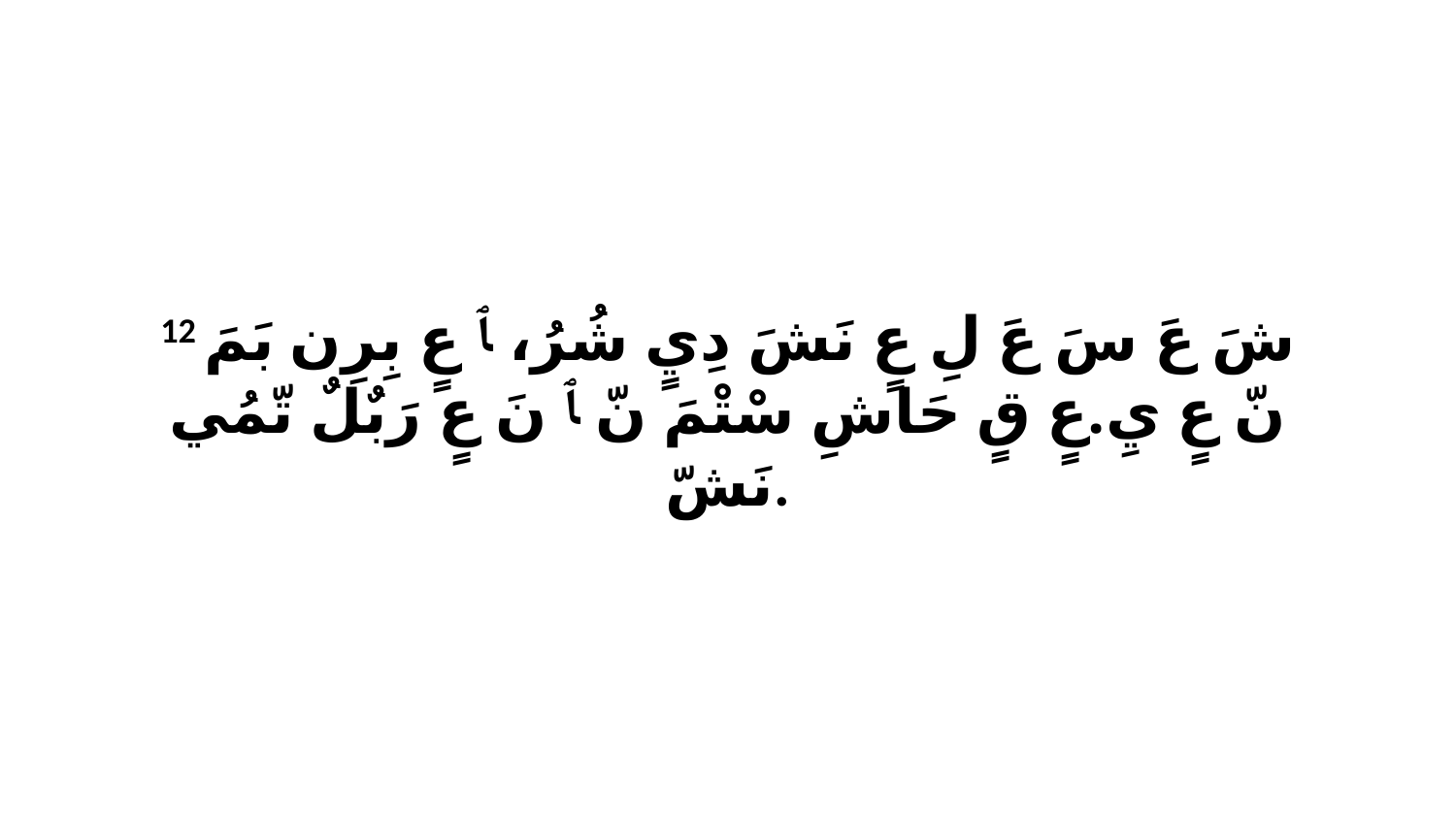

12 شَ عَ سَ عَ لِ عٍ نَشَ دِيٍ شُرُ، ﭑ عٍ بِرِن بَمَ نّ عٍ يِ.عٍ قٍ حَاشِ سْتْمَ نّ ﭑ نَ عٍ رَبٌلٌ تّمُي نَشّ.